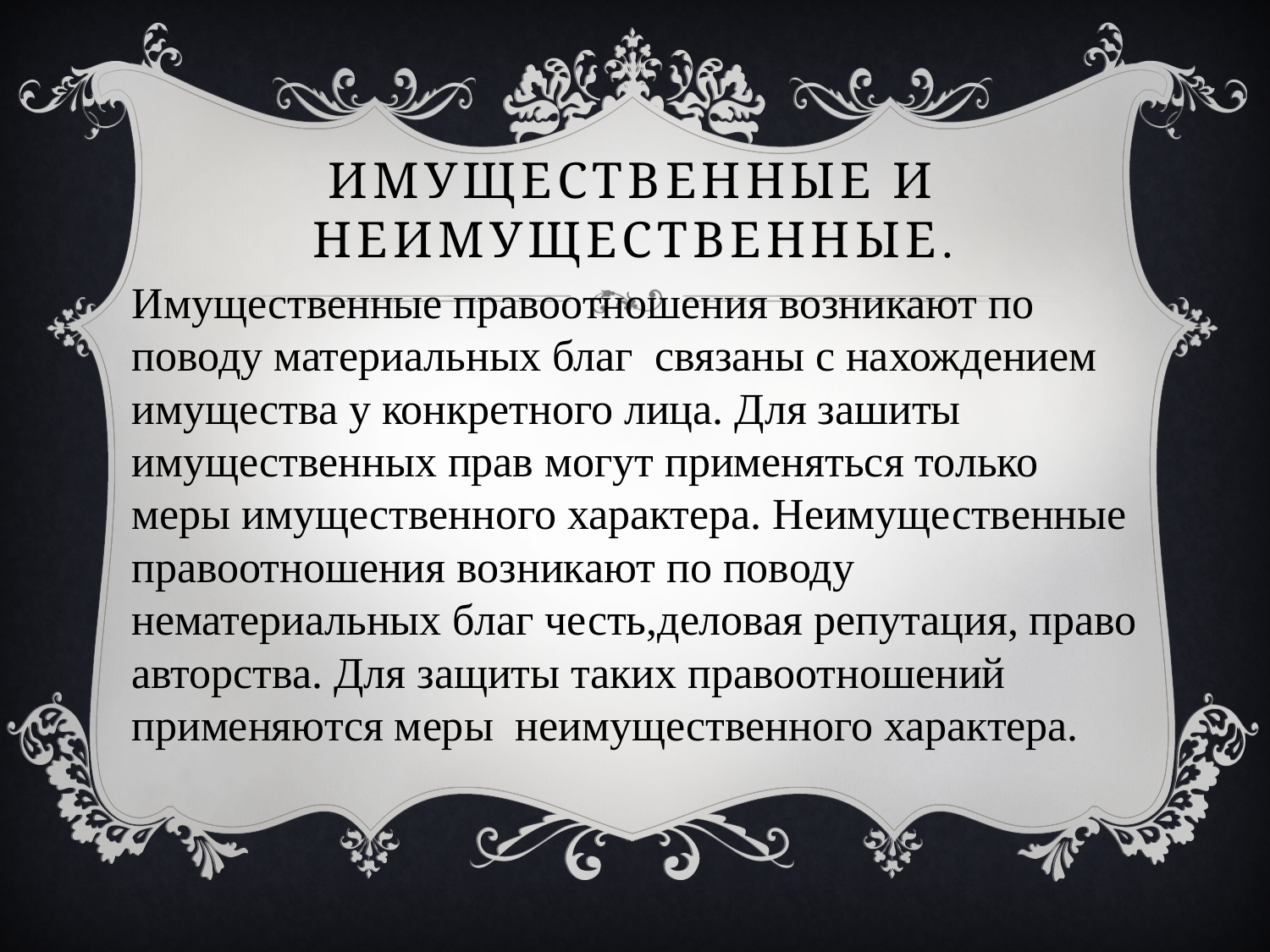

# Имущественные и неимущественные.
Имущественные правоотношения возникают по поводу материальных благ  связаны с нахождением имущества у конкретного лица. Для зашиты имущественных прав могут применяться только меры имущественного характера. Неимущественные правоотношения возникают по поводу нематериальных благ честь,деловая репутация, право авторства. Для защиты таких правоотношений применяются меры  неимущественного характера.